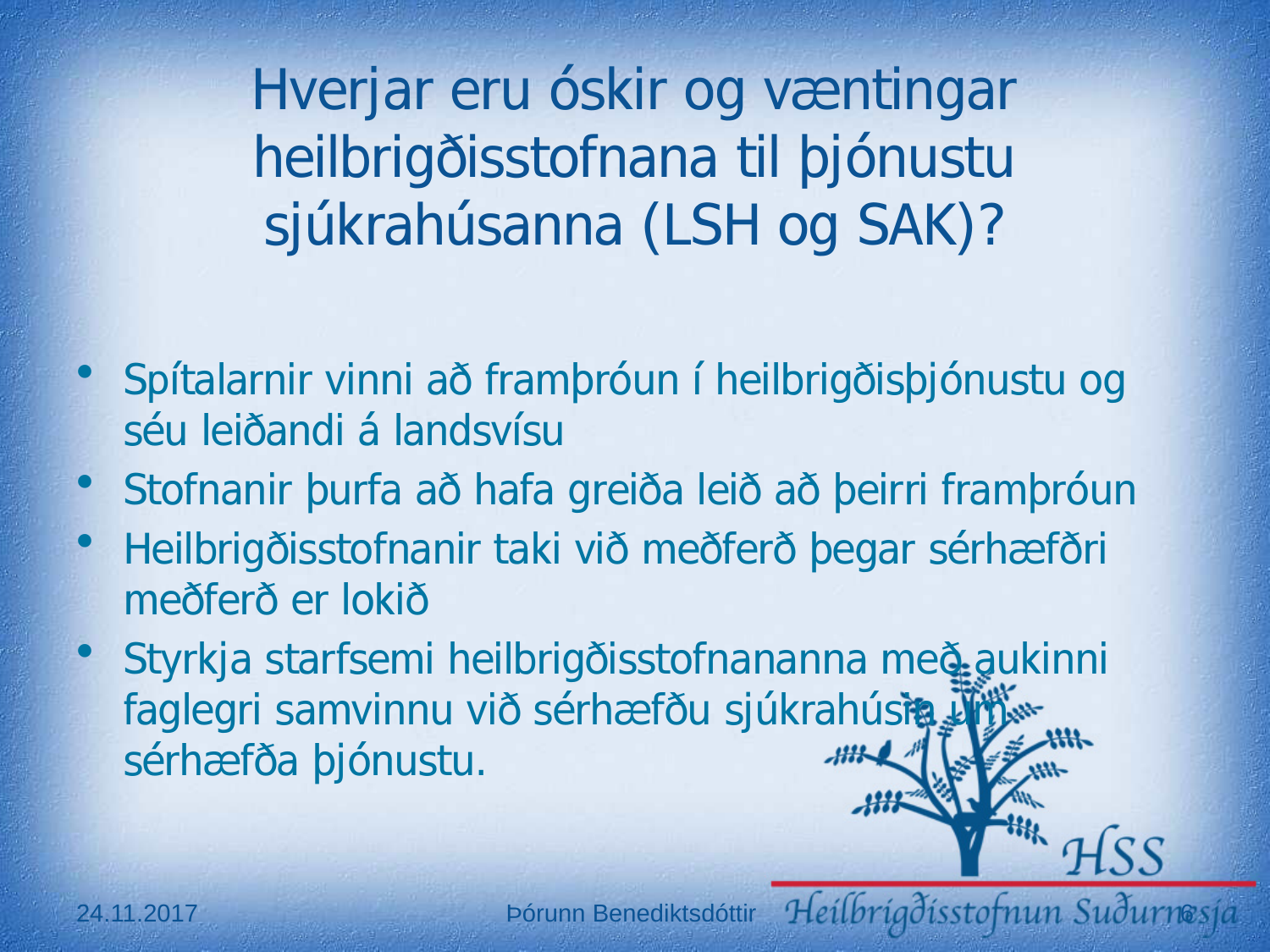

# Hverjar eru óskir og væntingar heilbrigðisstofnana til þjónustu sjúkrahúsanna (LSH og SAK)?
Spítalarnir vinni að framþróun í heilbrigðisþjónustu og séu leiðandi á landsvísu
Stofnanir þurfa að hafa greiða leið að þeirri framþróun
Heilbrigðisstofnanir taki við meðferð þegar sérhæfðri meðferð er lokið
Styrkja starfsemi heilbrigðisstofnananna með aukinni faglegri samvinnu við sérhæfðu sjúkrahúsin um sérhæfða þjónustu.

24.11.2017
Þórunn Benediktsdóttir
6